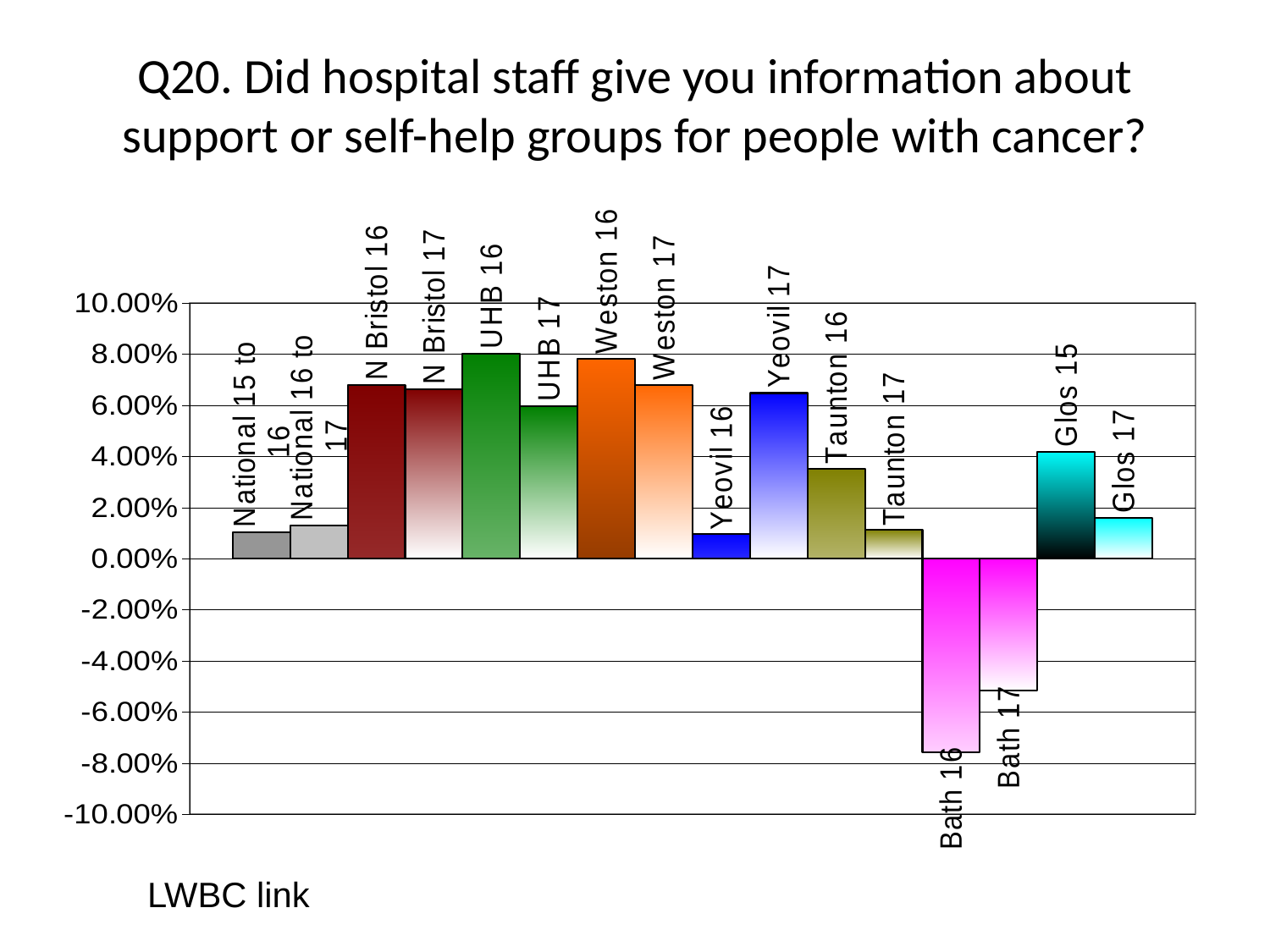

# Q20. Did hospital staff give you information about support or self-help groups for people with cancer?

### Chart

| Category | National 15 to 16 | National 16 to 17 | N Bristol 16 | N Bristol 17 | UHB 16 | UHB 17 | Weston 16 | Weston 17 | Yeovil 16 | Yeovil 17 | Taunton 16 | Taunton 17 | Bath 16 | Bath 17 | Glos 15 | Glos 17 |
|---|---|---|---|---|---|---|---|---|---|---|---|---|---|---|---|---|
LWBC link